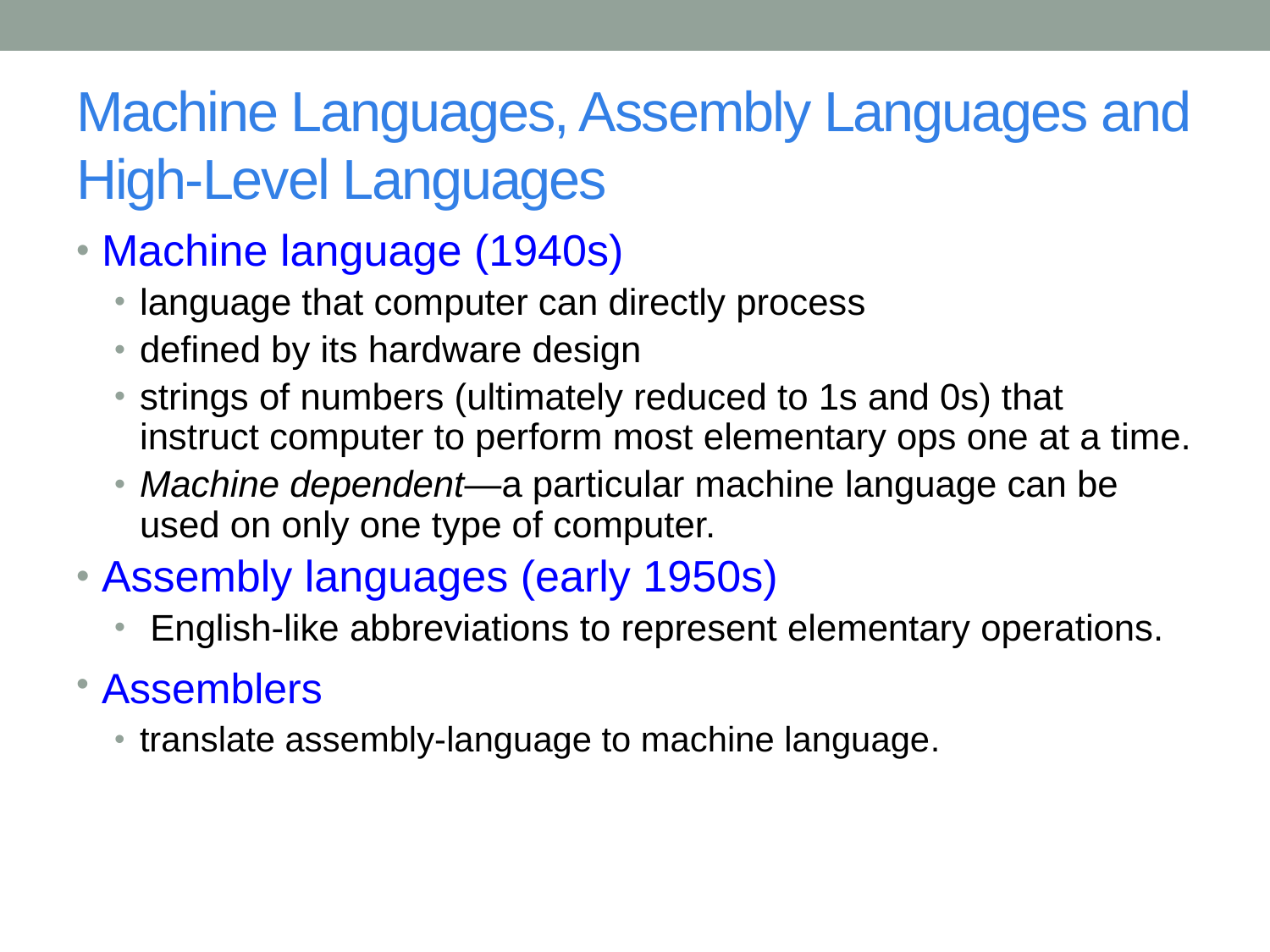

# Machine Languages, Assembly Languages and High-Level Languages
Machine language (1940s)
language that computer can directly process
defined by its hardware design
strings of numbers (ultimately reduced to 1s and 0s) that instruct computer to perform most elementary ops one at a time.
Machine dependent—a particular machine language can be used on only one type of computer.
Assembly languages (early 1950s)
 English-like abbreviations to represent elementary operations.
Assemblers
translate assembly-language to machine language.